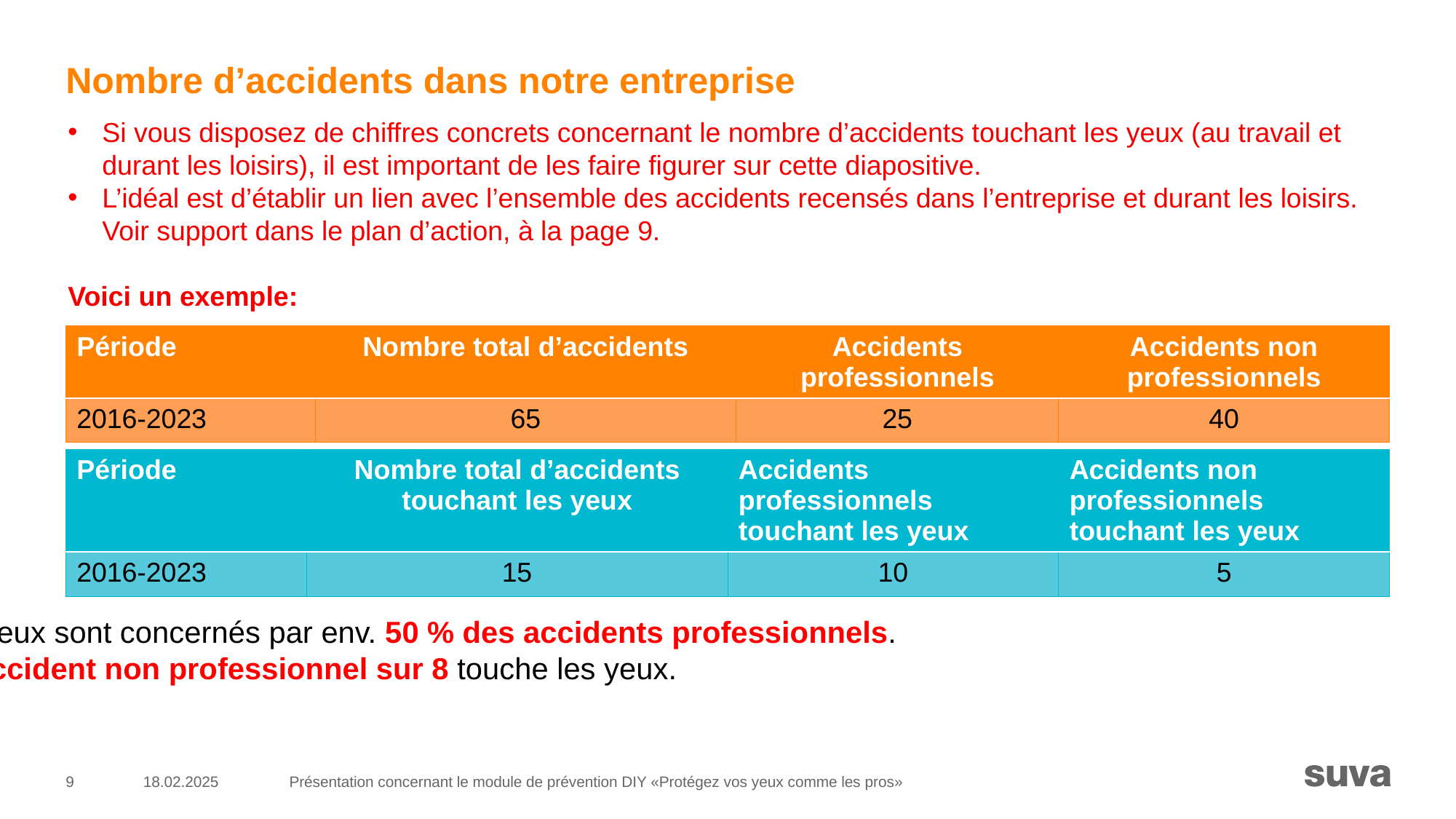

# Nombre d’accidents dans notre entreprise
Si vous disposez de chiffres concrets concernant le nombre d’accidents touchant les yeux (au travail et durant les loisirs), il est important de les faire figurer sur cette diapositive.
L’idéal est d’établir un lien avec l’ensemble des accidents recensés dans l’entreprise et durant les loisirs. Voir support dans le plan d’action, à la page 9.

Voici un exemple:
| Période | Nombre total d’accidents | Accidents professionnels | Accidents non professionnels |
| --- | --- | --- | --- |
| 2016-2023 | 65 | 25 | 40 |
| Période | Nombre total d’accidents touchant les yeux | Accidents professionnels touchant les yeux | Accidents non professionnels touchant les yeux |
| --- | --- | --- | --- |
| 2016-2023 | 15 | 10 | 5 |
Les yeux sont concernés par env. 50 % des accidents professionnels.
Un accident non professionnel sur 8 touche les yeux.
9
18.02.2025
Présentation concernant le module de prévention DIY «Protégez vos yeux comme les pros»